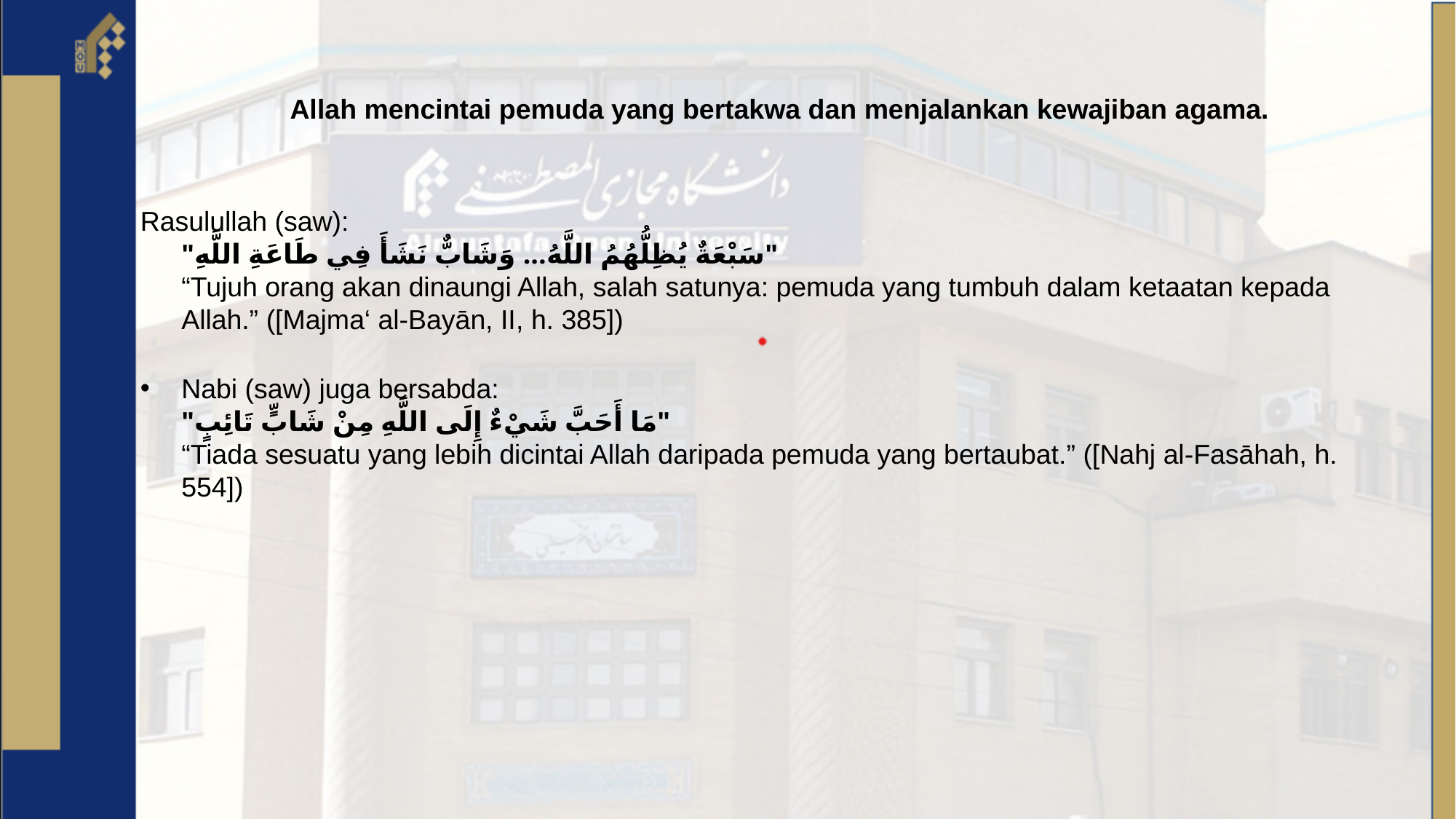

# Allah mencintai pemuda yang bertakwa dan menjalankan kewajiban agama.
Rasulullah (saw):
"سَبْعَةٌ يُظِلُّهُمُ اللَّهُ... وَشَابٌّ نَشَأَ فِي طَاعَةِ اللَّهِ"
“Tujuh orang akan dinaungi Allah, salah satunya: pemuda yang tumbuh dalam ketaatan kepada Allah.” ([Majma‘ al-Bayān, II, h. 385])
Nabi (saw) juga bersabda:
"مَا أَحَبَّ شَيْءٌ إِلَى اللَّهِ مِنْ شَابٍّ تَائِبٍ"
“Tiada sesuatu yang lebih dicintai Allah daripada pemuda yang bertaubat.” ([Nahj al-Fasāhah, h. 554])